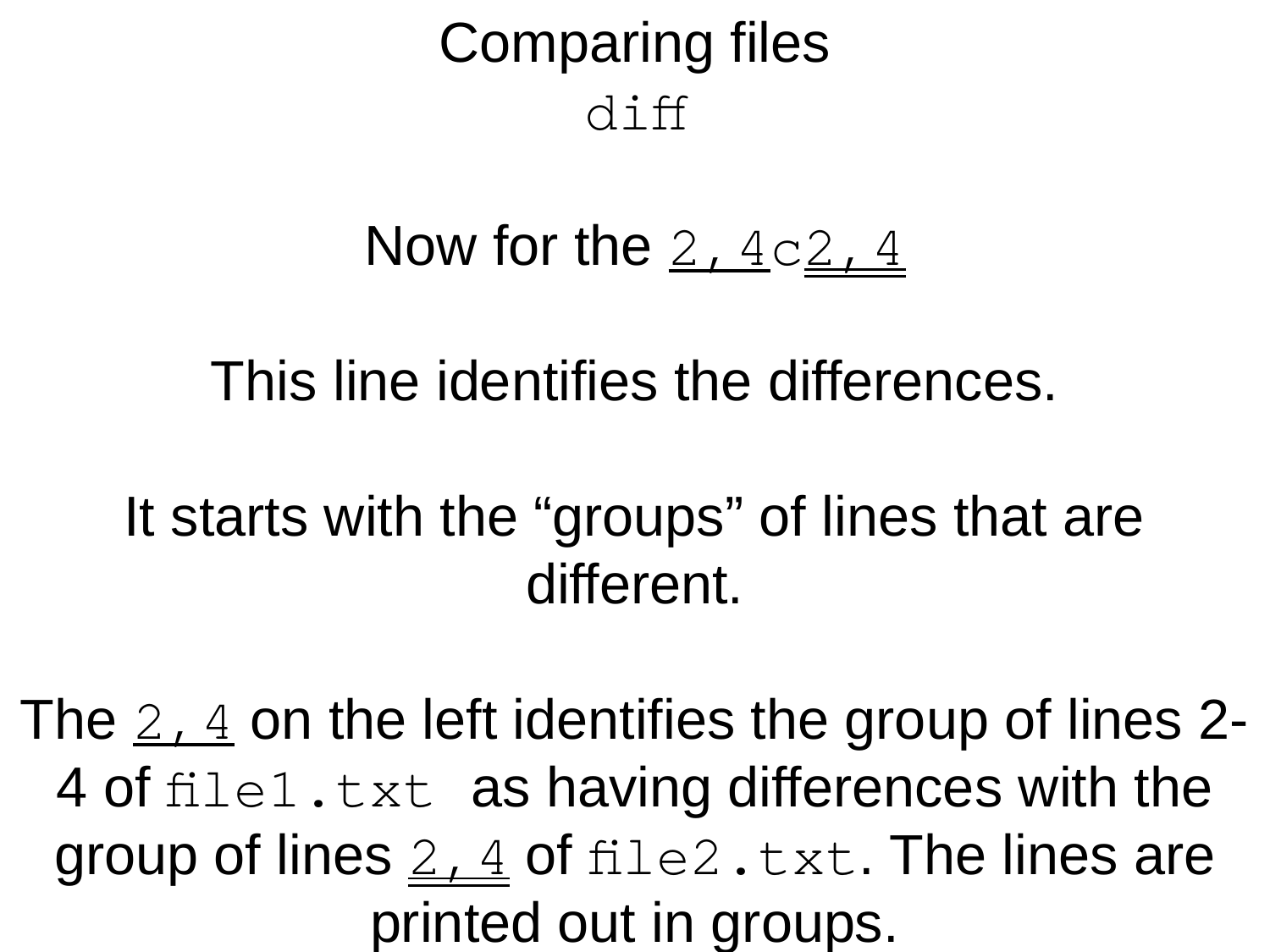

Comparing files
diff

Now for the 2,4c2,4

This line identifies the differences.

It starts with the “groups” of lines that are different.

The 2,4 on the left identifies the group of lines 2-4 of file1.txt as having differences with the group of lines 2,4 of file2.txt. The lines are printed out in groups.